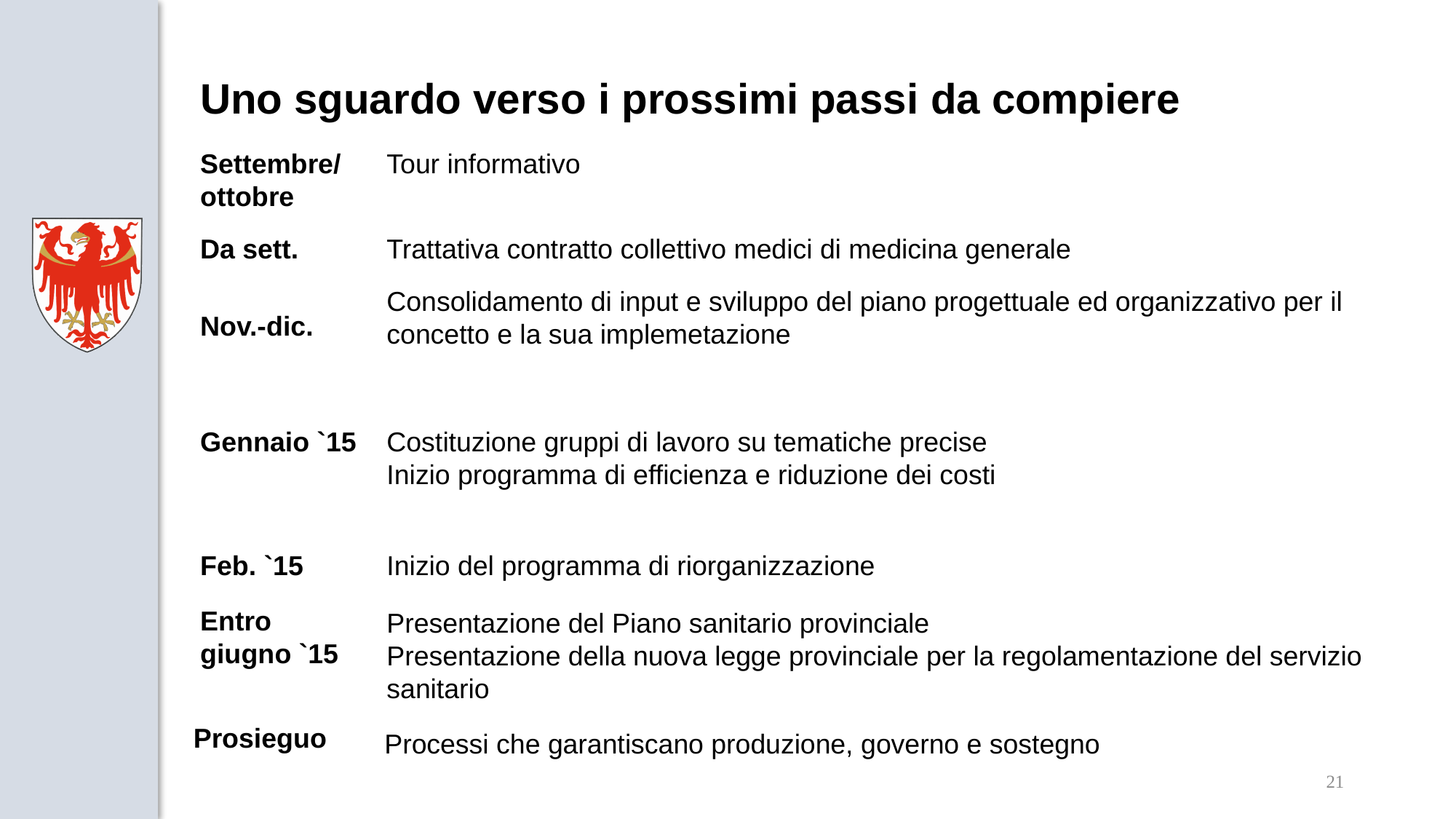

# Uno sguardo verso i prossimi passi da compiere
Settembre/
ottobre
Tour informativo
Da sett.
Trattativa contratto collettivo medici di medicina generale
Consolidamento di input e sviluppo del piano progettuale ed organizzativo per il concetto e la sua implemetazione
Nov.-dic.
Gennaio `15
Costituzione gruppi di lavoro su tematiche precise
Inizio programma di efficienza e riduzione dei costi
Feb. `15
Inizio del programma di riorganizzazione
Entro giugno `15
Presentazione del Piano sanitario provinciale
Presentazione della nuova legge provinciale per la regolamentazione del servizio sanitario
Prosieguo
Processi che garantiscano produzione, governo e sostegno
21